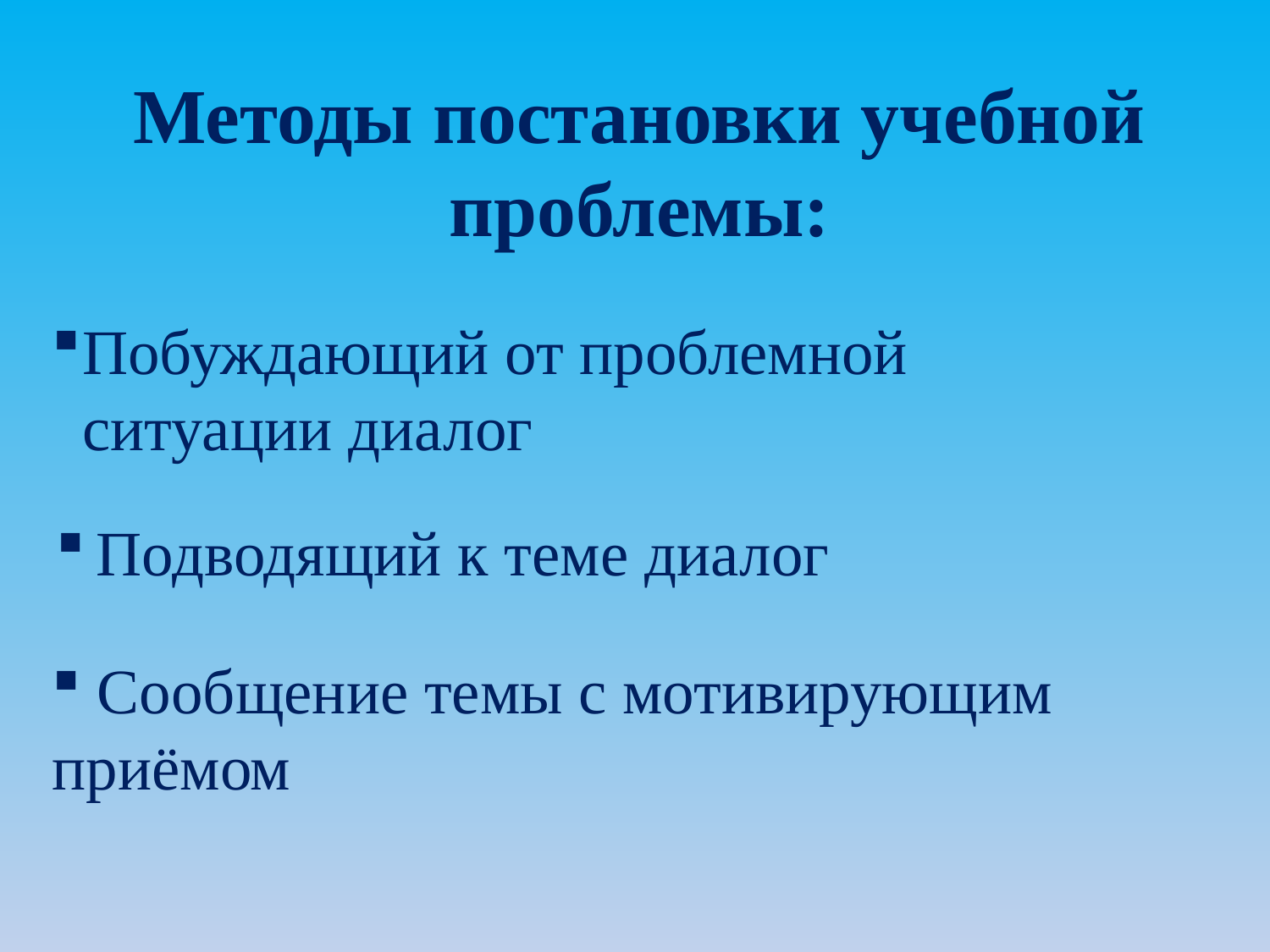

Методы постановки учебной проблемы:
# Побуждающий от проблемной ситуации диалог
Подводящий к теме диалог
 Сообщение темы с мотивирующим приёмом